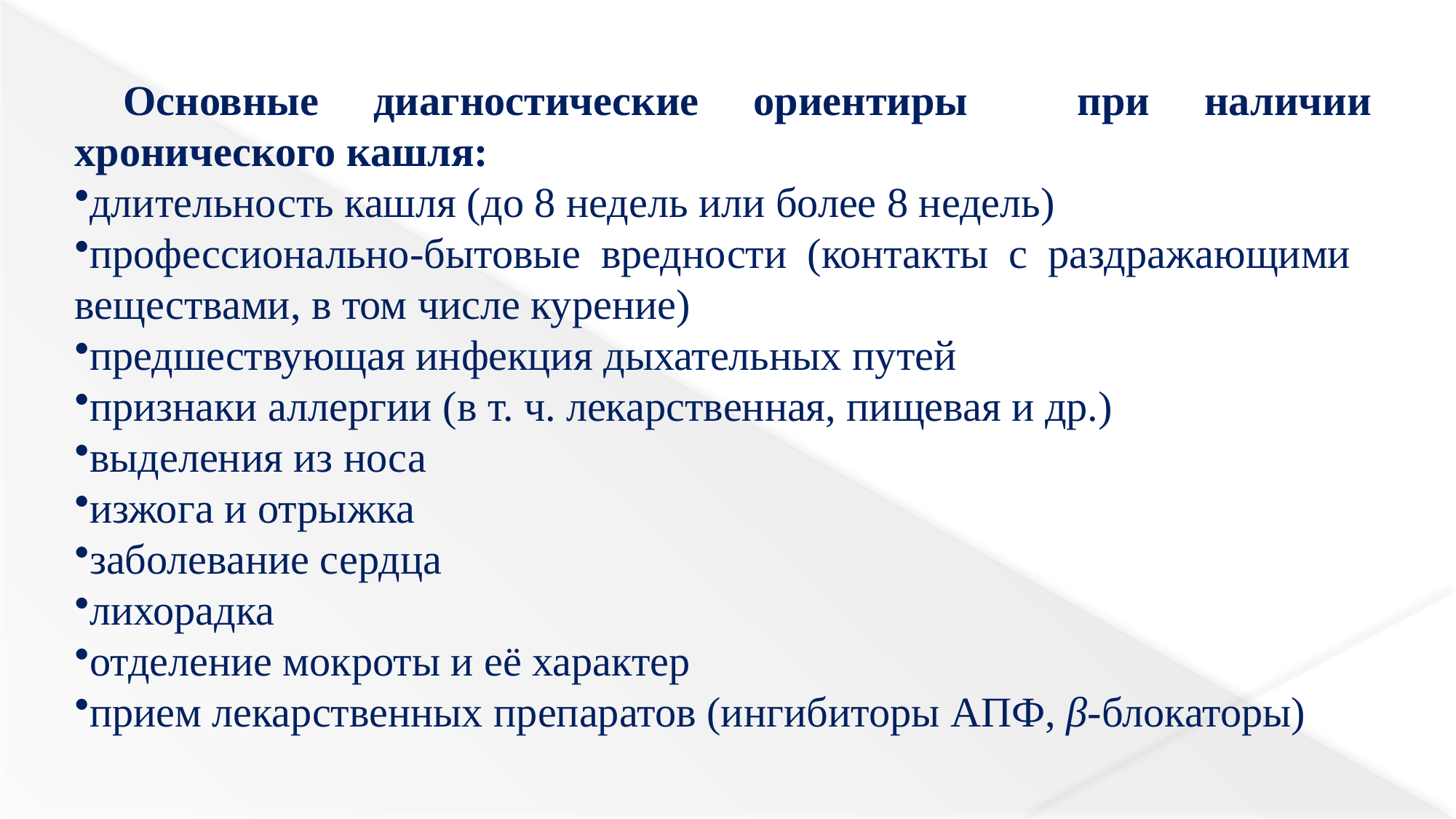

Основные диагностические ориентиры  при наличии хронического кашля:
длительность кашля (до 8 недель или более 8 недель)
профессионально-бытовые вредности (контакты с раздражающими  веществами, в том числе курение)
предшествующая инфекция дыхательных путей
признаки аллергии (в т. ч. лекарственная, пищевая и др.)
выделения из носа
изжога и отрыжка
заболевание сердца
лихорадка
отделение мокроты и её характер
прием лекарственных препаратов (ингибиторы АПФ, β-блокаторы)